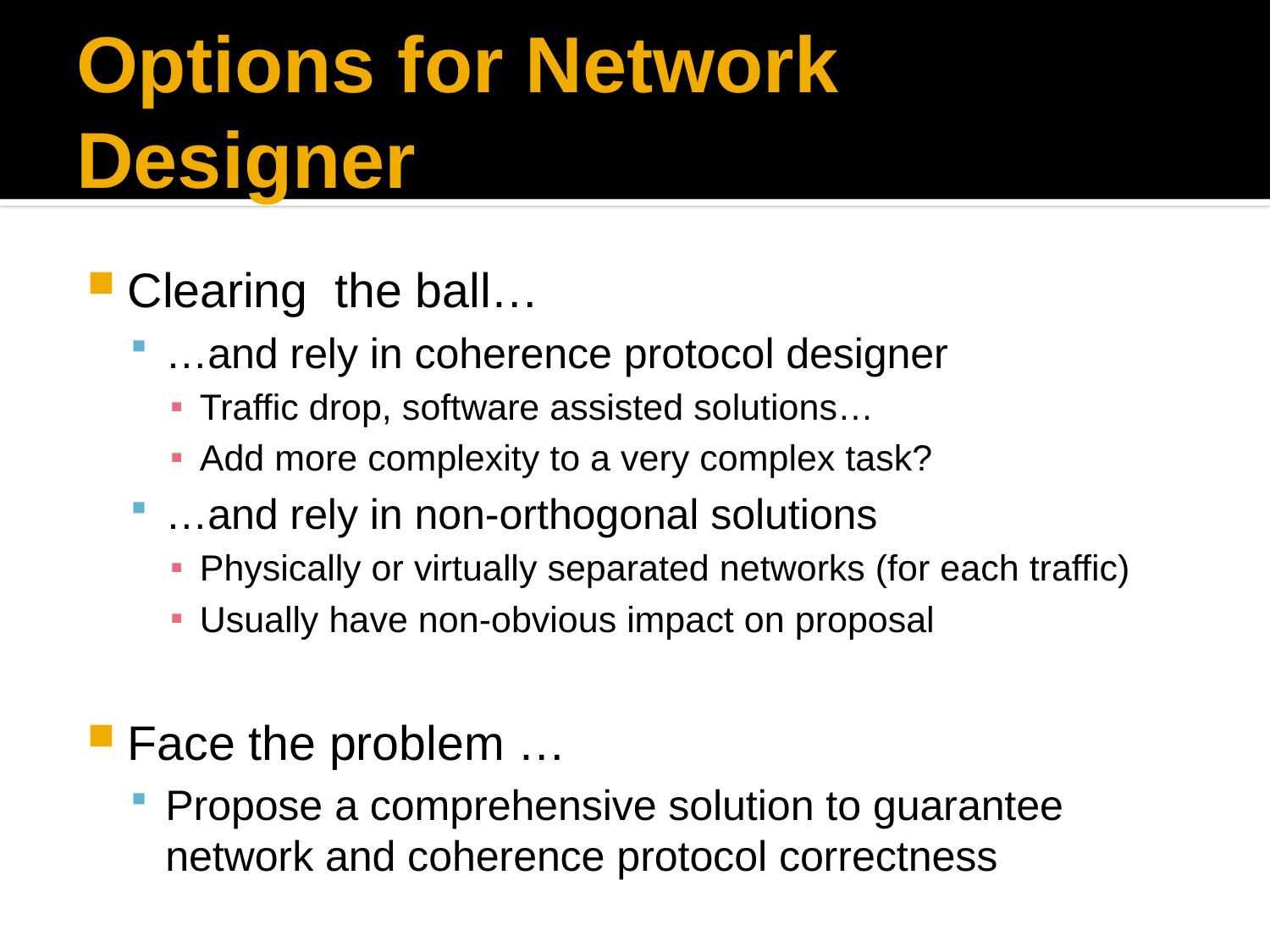

# Options for Network Designer
Clearing  the ball…
…and rely in coherence protocol designer
Traffic drop, software assisted solutions…
Add more complexity to a very complex task?
…and rely in non-orthogonal solutions
Physically or virtually separated networks (for each traffic)
Usually have non-obvious impact on proposal

Face the problem …
Propose a comprehensive solution to guarantee network and coherence protocol correctness